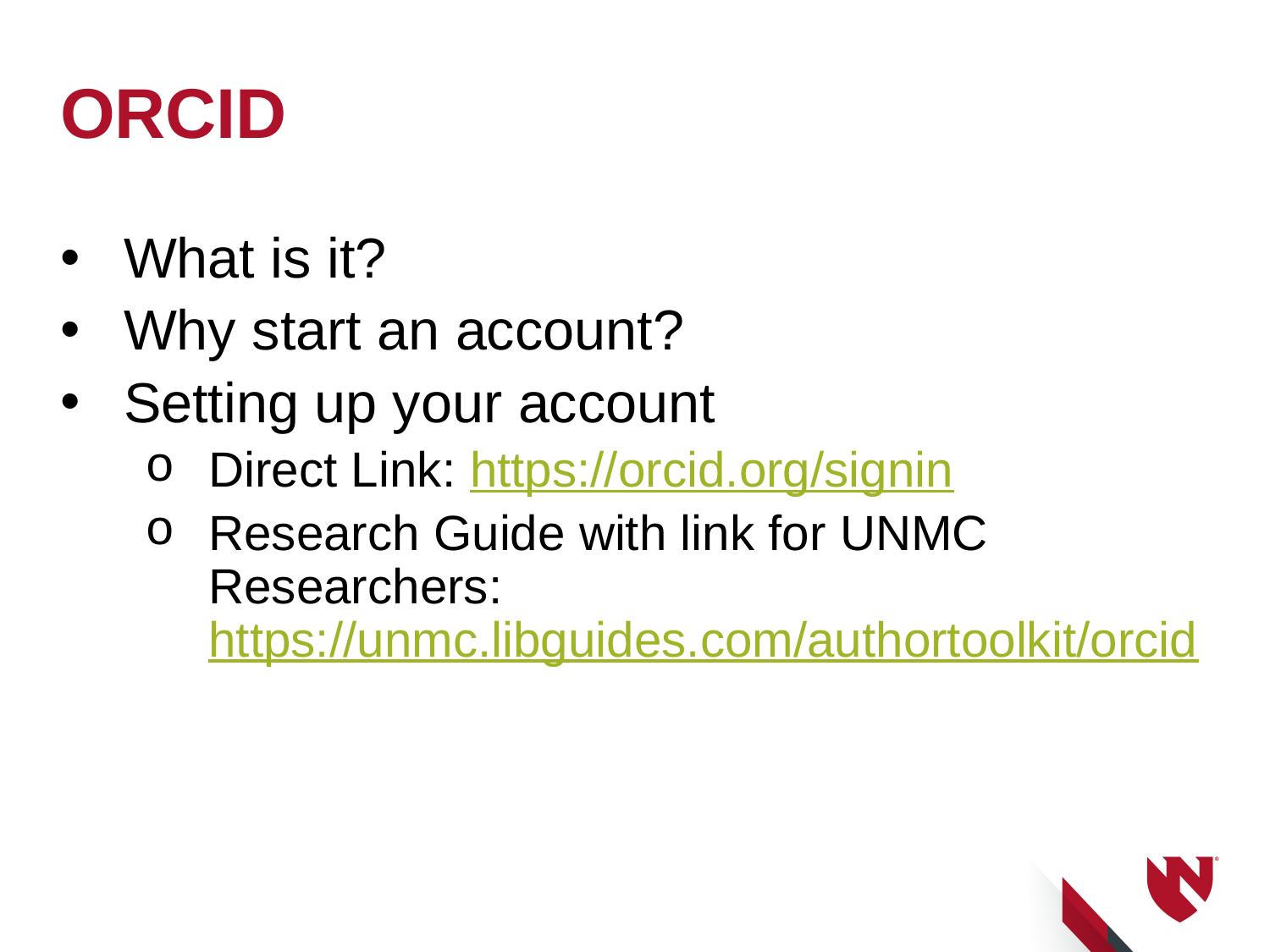

# ORCID
What is it?
Why start an account?
Setting up your account
Direct Link: https://orcid.org/signin
Research Guide with link for UNMC Researchers: https://unmc.libguides.com/authortoolkit/orcid